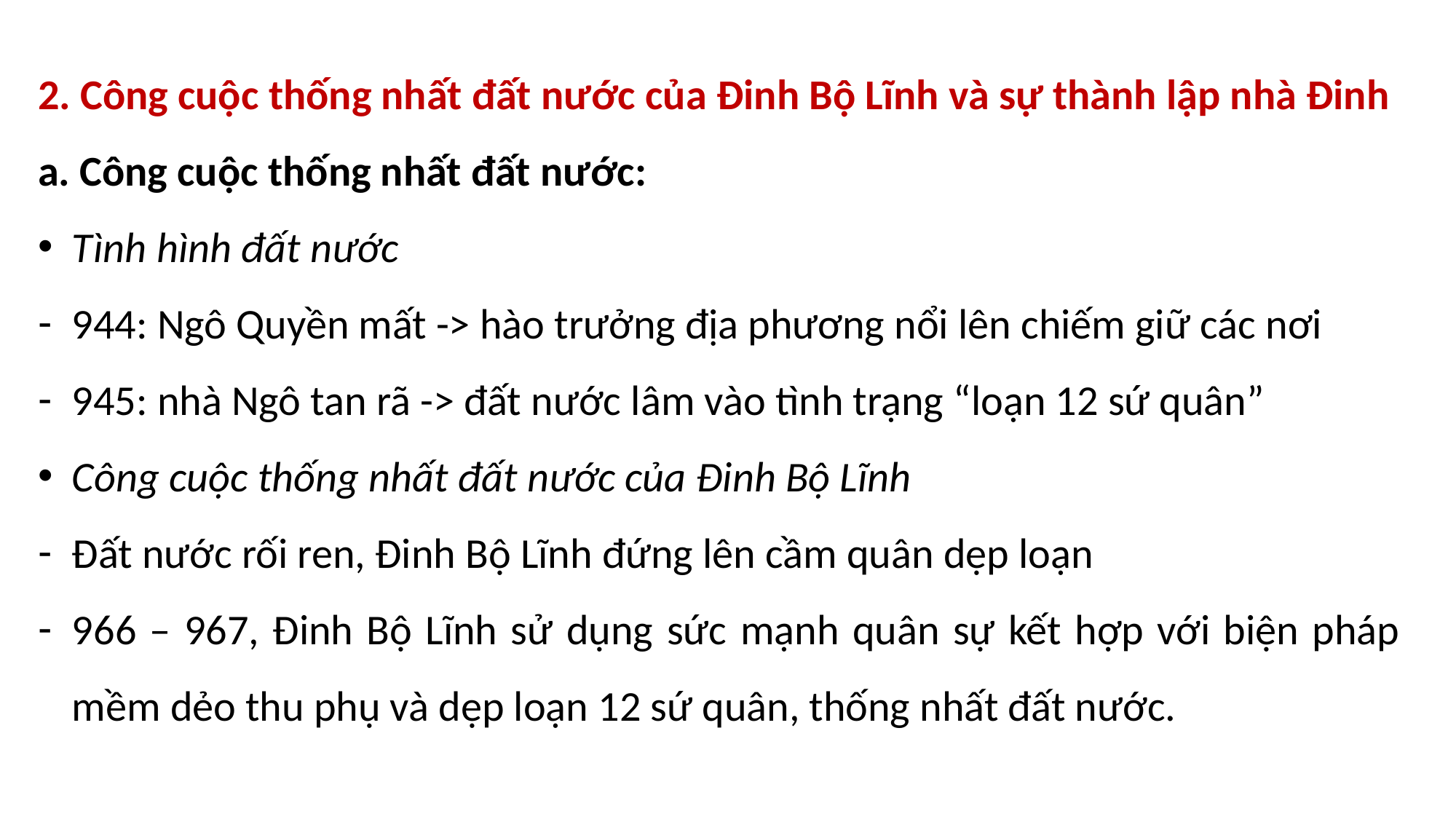

2. Công cuộc thống nhất đất nước của Đinh Bộ Lĩnh và sự thành lập nhà Đinh
a. Công cuộc thống nhất đất nước:
Tình hình đất nước
944: Ngô Quyền mất -> hào trưởng địa phương nổi lên chiếm giữ các nơi
945: nhà Ngô tan rã -> đất nước lâm vào tình trạng “loạn 12 sứ quân”
Công cuộc thống nhất đất nước của Đinh Bộ Lĩnh
Đất nước rối ren, Đinh Bộ Lĩnh đứng lên cầm quân dẹp loạn
966 – 967, Đinh Bộ Lĩnh sử dụng sức mạnh quân sự kết hợp với biện pháp mềm dẻo thu phụ và dẹp loạn 12 sứ quân, thống nhất đất nước.